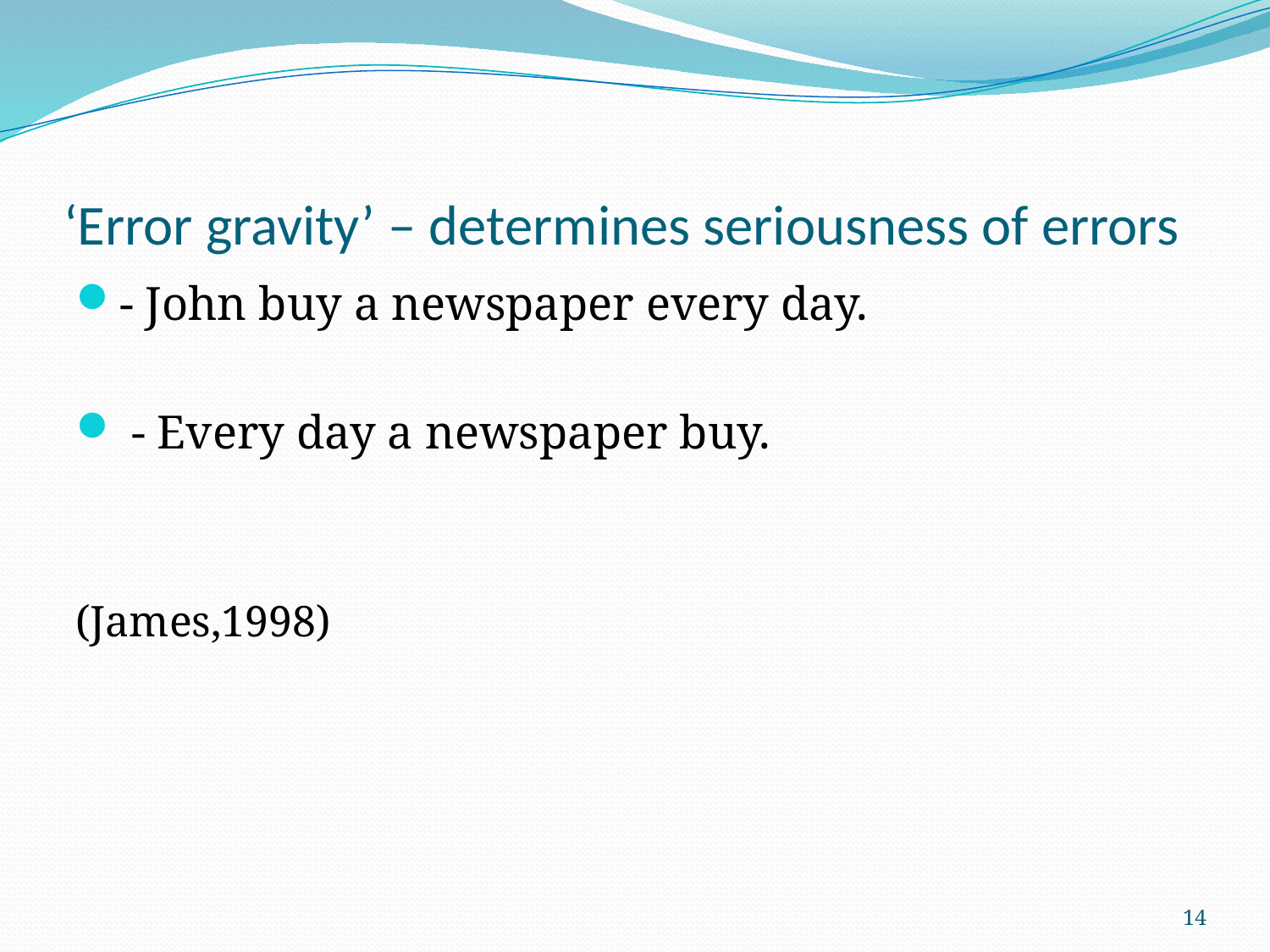

# ‘Error gravity’ – determines seriousness of errors
- John buy a newspaper every day.

 - Every day a newspaper buy.

(James,1998)
14